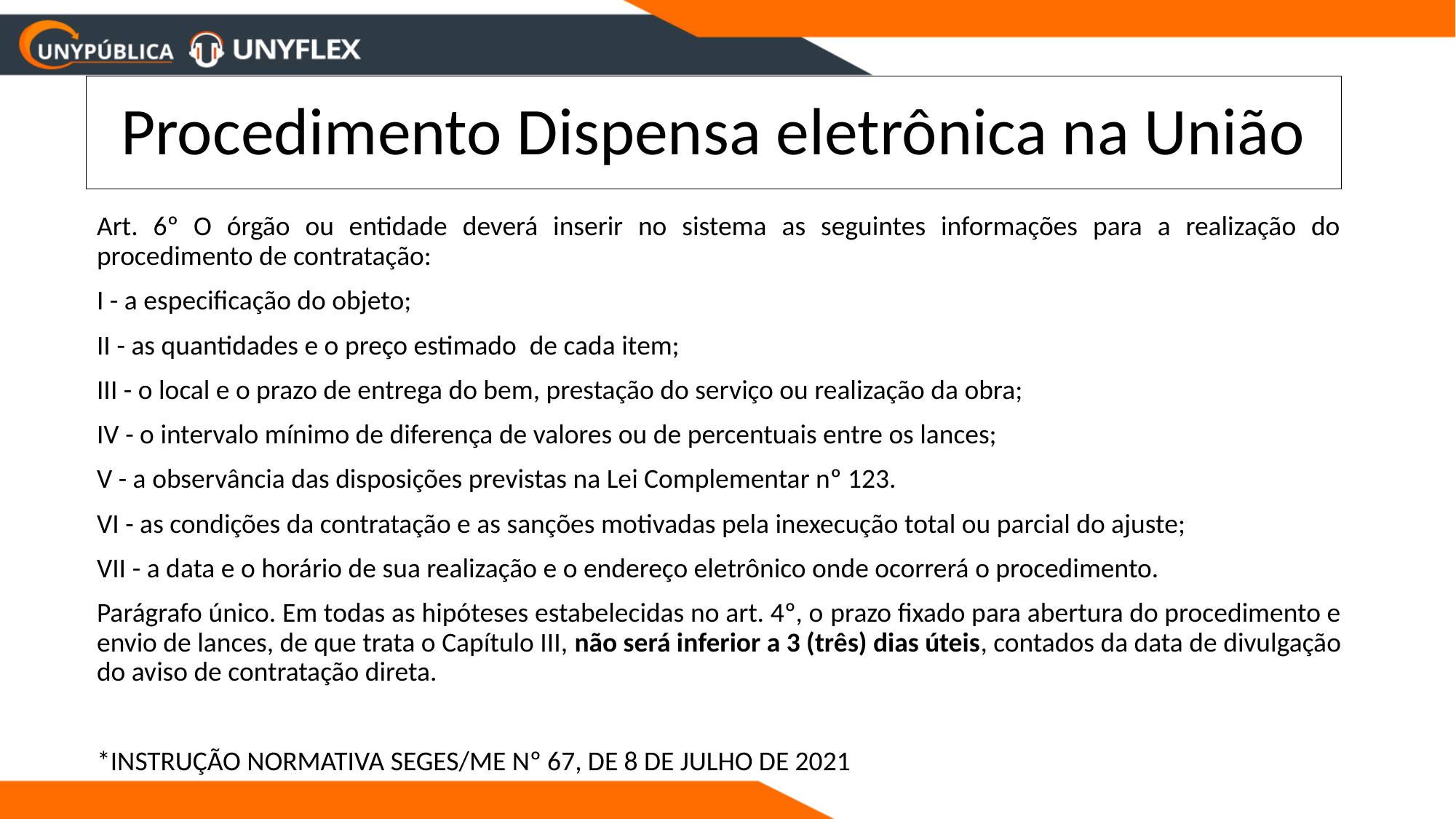

# Procedimento Dispensa eletrônica na União
Art. 6º O órgão ou entidade deverá inserir no sistema as seguintes informações para a realização do procedimento de contratação:
I - a especificação do objeto;
II - as quantidades e o preço estimado  de cada item;
III - o local e o prazo de entrega do bem, prestação do serviço ou realização da obra;
IV - o intervalo mínimo de diferença de valores ou de percentuais entre os lances;
V - a observância das disposições previstas na Lei Complementar nº 123.
VI - as condições da contratação e as sanções motivadas pela inexecução total ou parcial do ajuste;
VII - a data e o horário de sua realização e o endereço eletrônico onde ocorrerá o procedimento.
Parágrafo único. Em todas as hipóteses estabelecidas no art. 4º, o prazo fixado para abertura do procedimento e envio de lances, de que trata o Capítulo III, não será inferior a 3 (três) dias úteis, contados da data de divulgação do aviso de contratação direta.

*INSTRUÇÃO NORMATIVA SEGES/ME Nº 67, DE 8 DE JULHO DE 2021